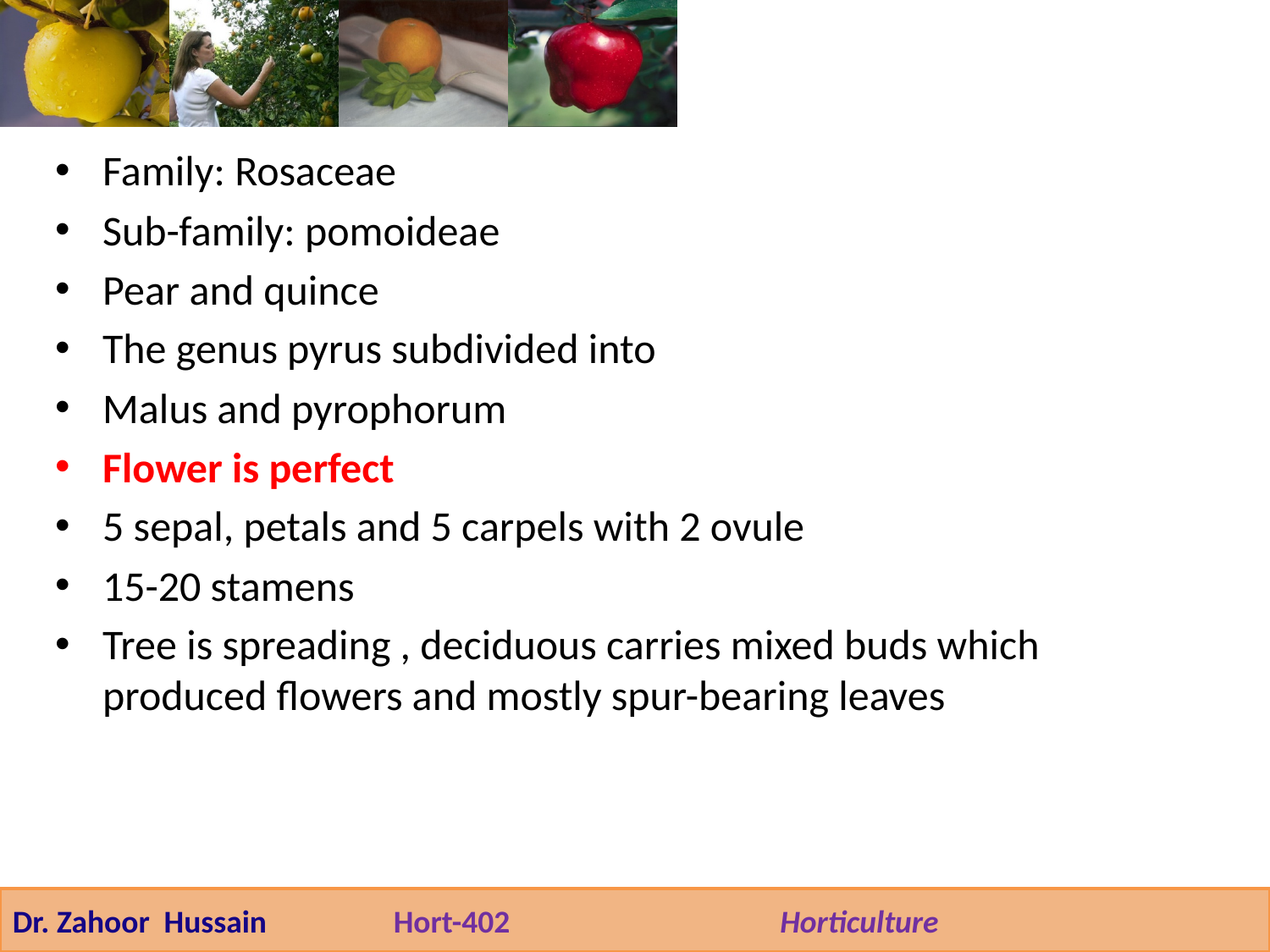

#
Family: Rosaceae
Sub-family: pomoideae
Pear and quince
The genus pyrus subdivided into
Malus and pyrophorum
Flower is perfect
5 sepal, petals and 5 carpels with 2 ovule
15-20 stamens
Tree is spreading , deciduous carries mixed buds which produced flowers and mostly spur-bearing leaves